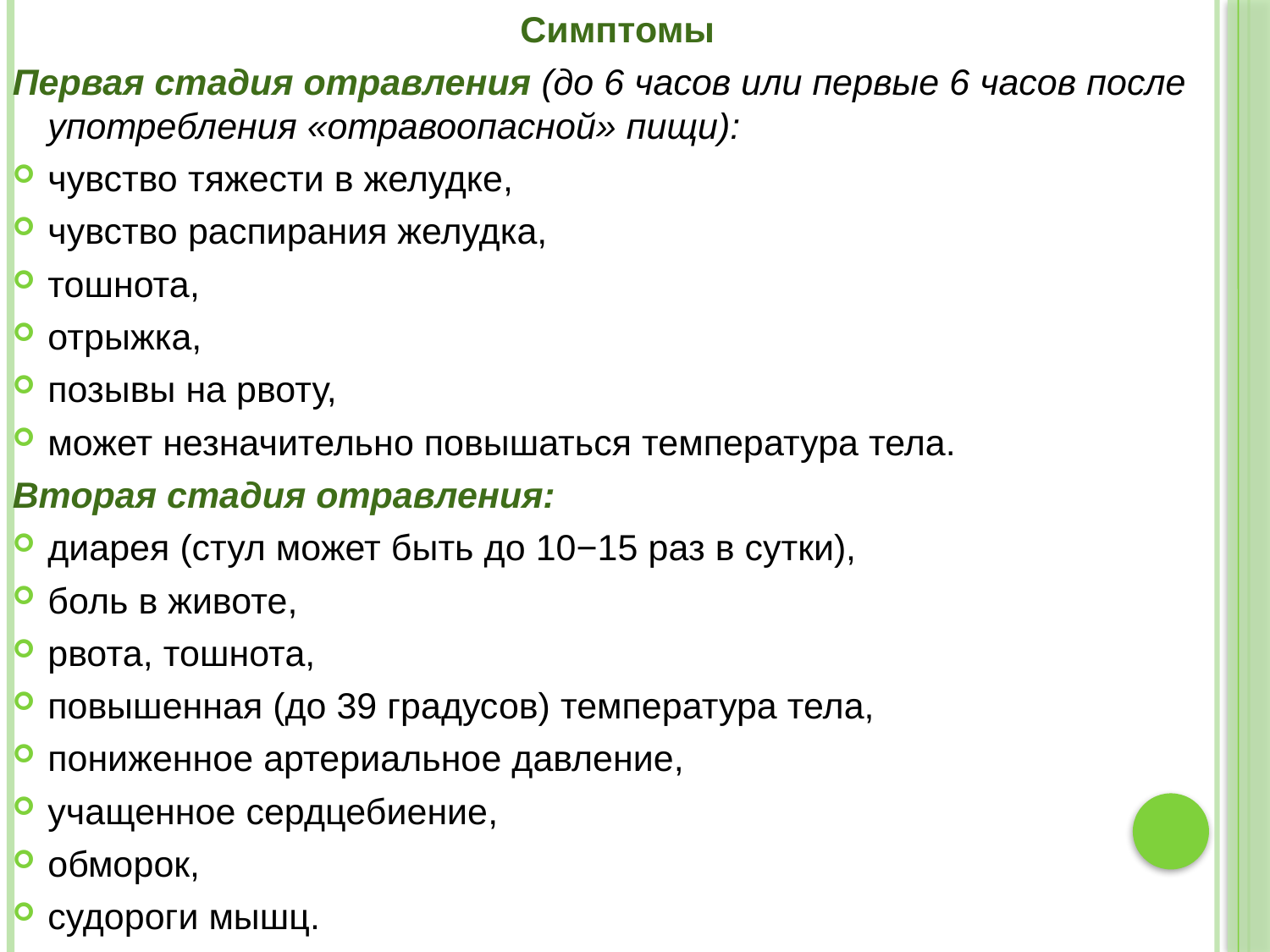

Симптомы
Первая стадия отравления (до 6 часов или первые 6 часов после употребления «отравоопасной» пищи):
чувство тяжести в желудке,
чувство распирания желудка,
тошнота,
отрыжка,
позывы на рвоту,
может незначительно повышаться температура тела.
Вторая стадия отравления:
диарея (стул может быть до 10−15 раз в сутки),
боль в животе,
рвота, тошнота,
повышенная (до 39 градусов) температура тела,
пониженное артериальное давление,
учащенное сердцебиение,
обморок,
судороги мышц.